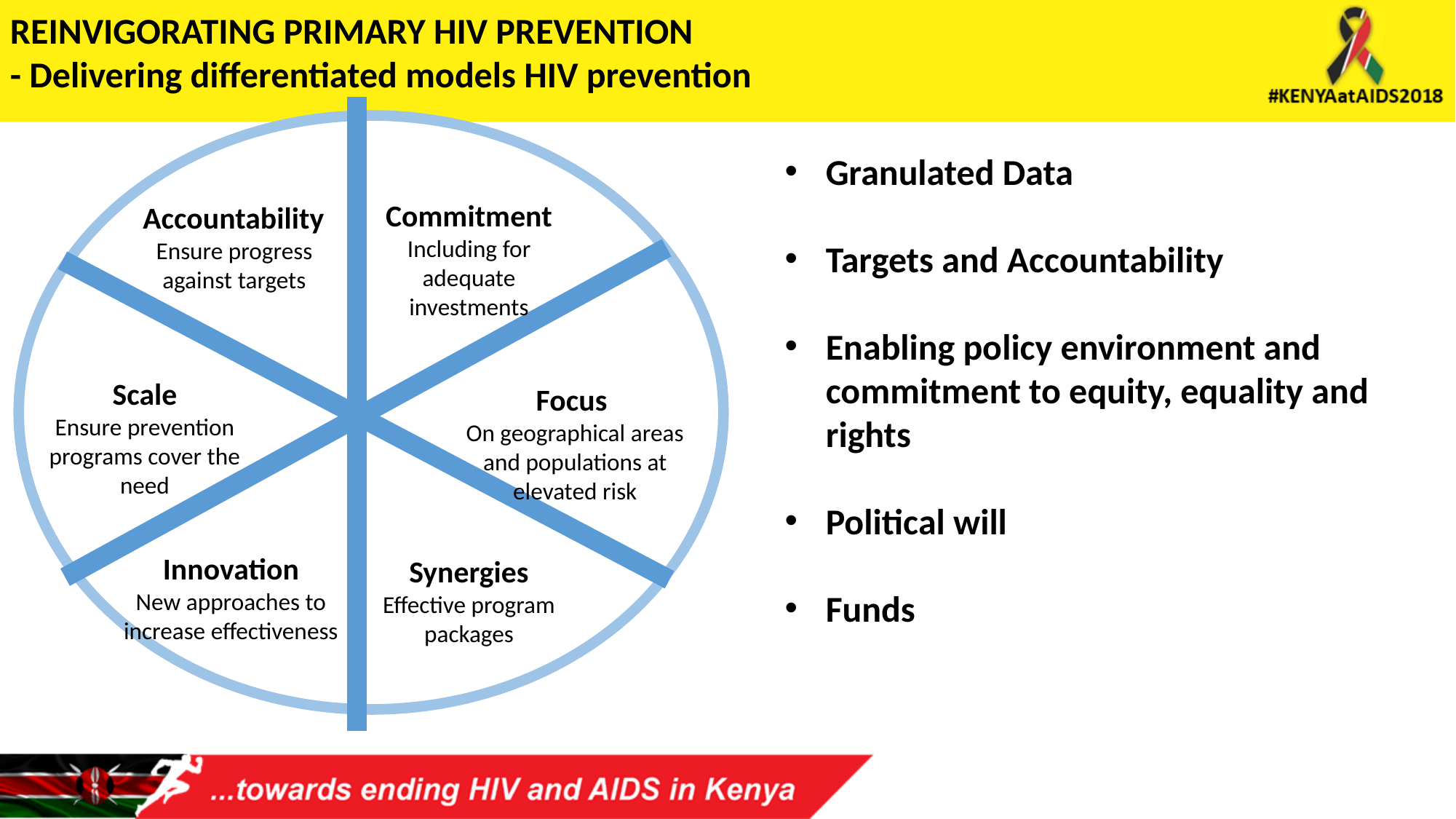

REINVIGORATING PRIMARY HIV PREVENTION
- Delivering differentiated models HIV prevention

Commitment
Including for adequate investments
Accountability
Ensure progress against targets
Scale
Ensure prevention programs cover the need
Focus
On geographical areas and populations at elevated risk
Innovation
New approaches to increase effectiveness
Synergies
Effective program packages

Granulated Data

Targets and Accountability

Enabling policy environment and commitment to equity, equality and rights

Political will

Funds